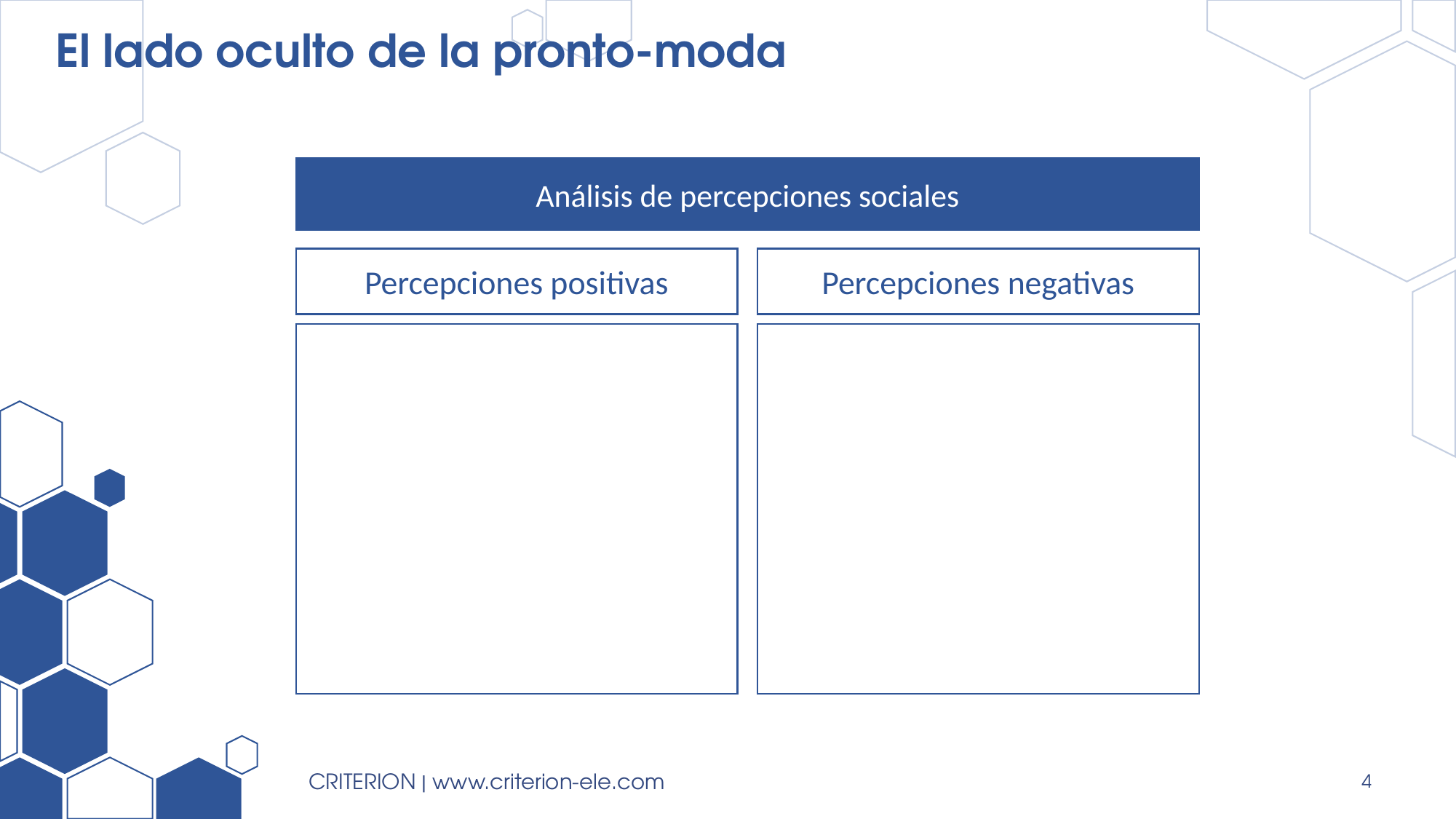

# El lado oculto de la pronto-moda
Análisis de percepciones sociales
Percepciones positivas
Percepciones negativas

CRITERION | www.criterion-ele.com
4